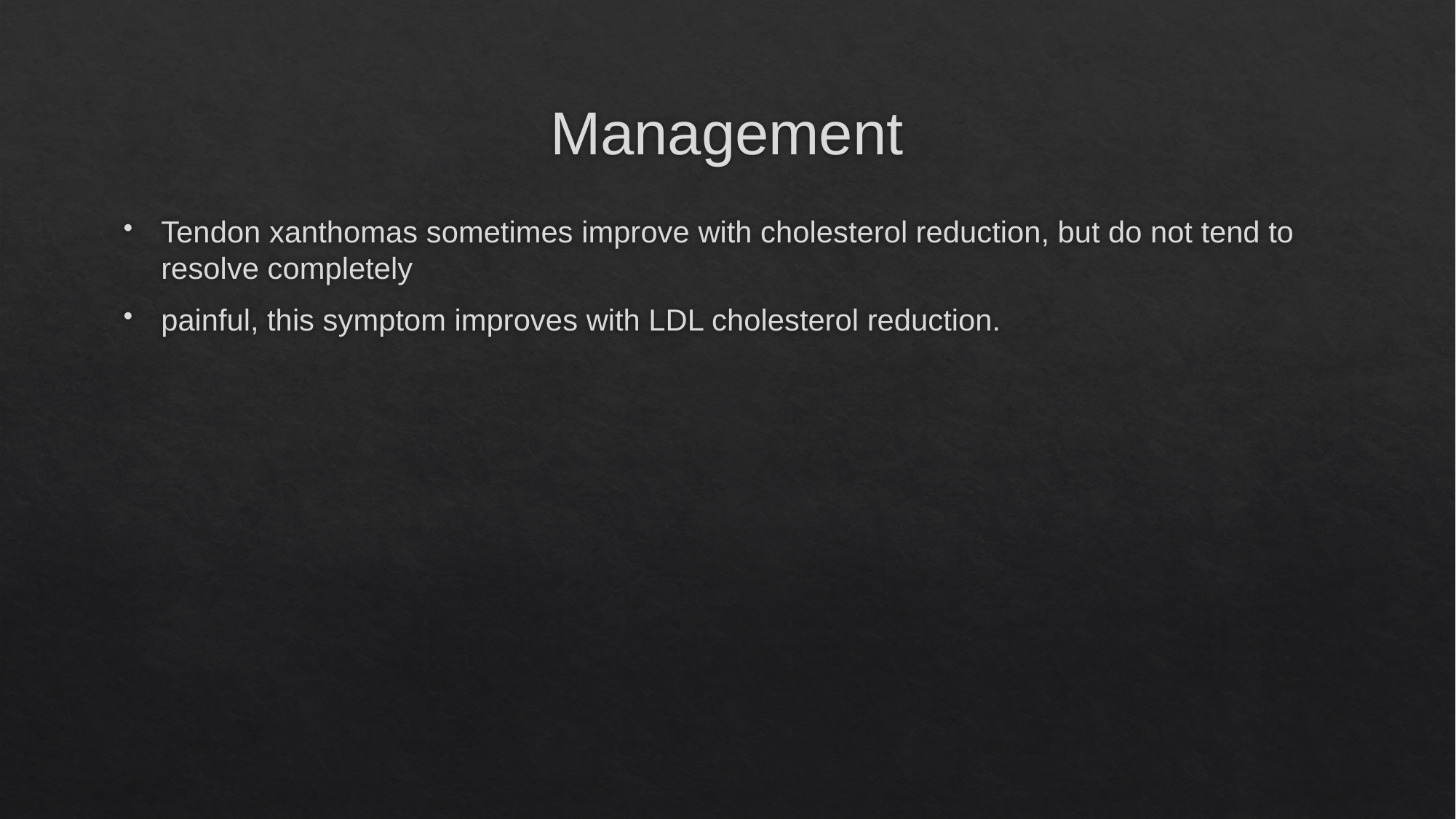

# Management
Tendon xanthomas sometimes improve with cholesterol reduction, but do not tend to resolve completely
painful, this symptom improves with LDL cholesterol reduction.